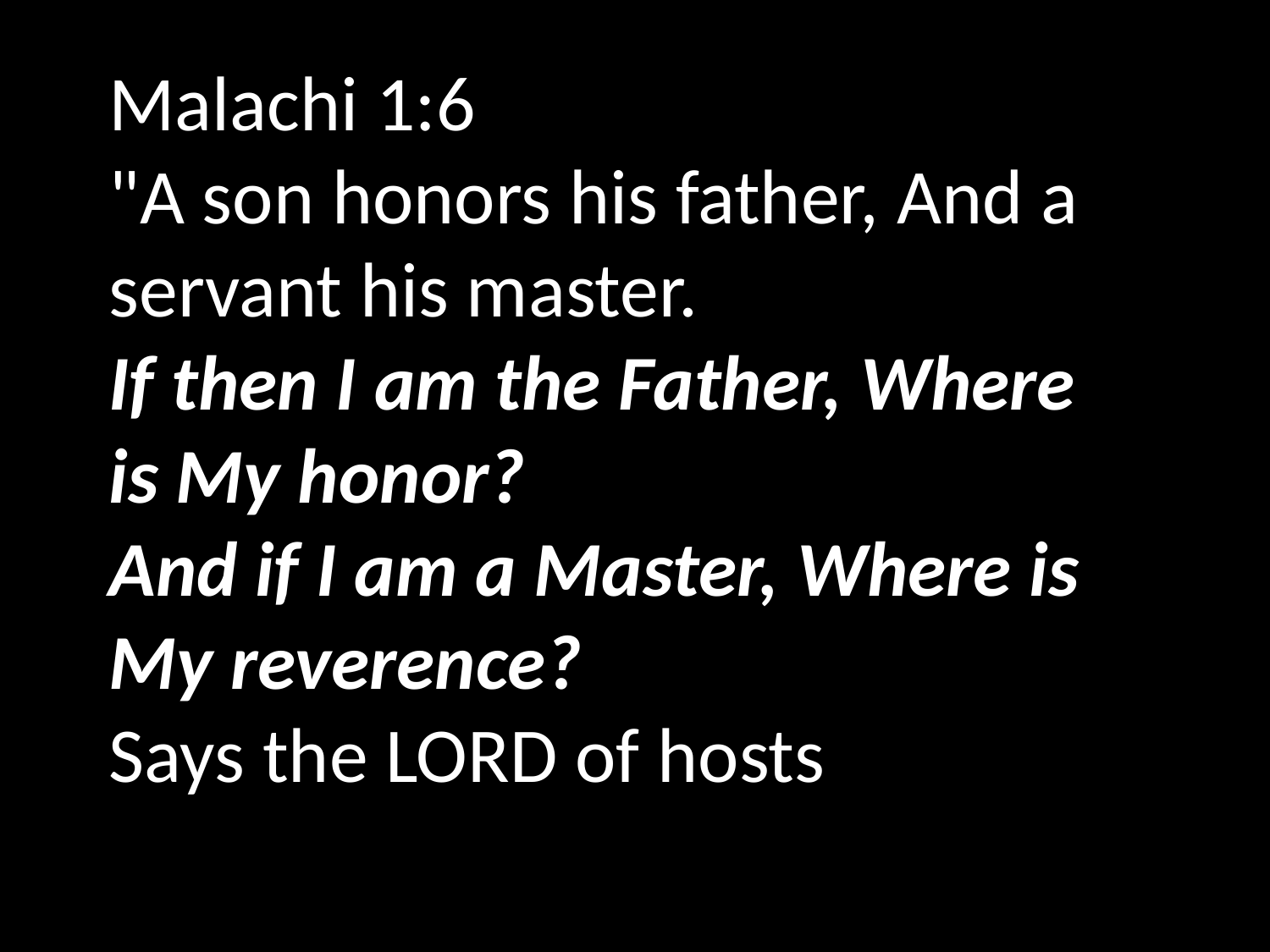

Malachi 1:6
"A son honors his father, And a servant his master.
If then I am the Father, Where is My honor?
And if I am a Master, Where is My reverence?
Says the LORD of hosts